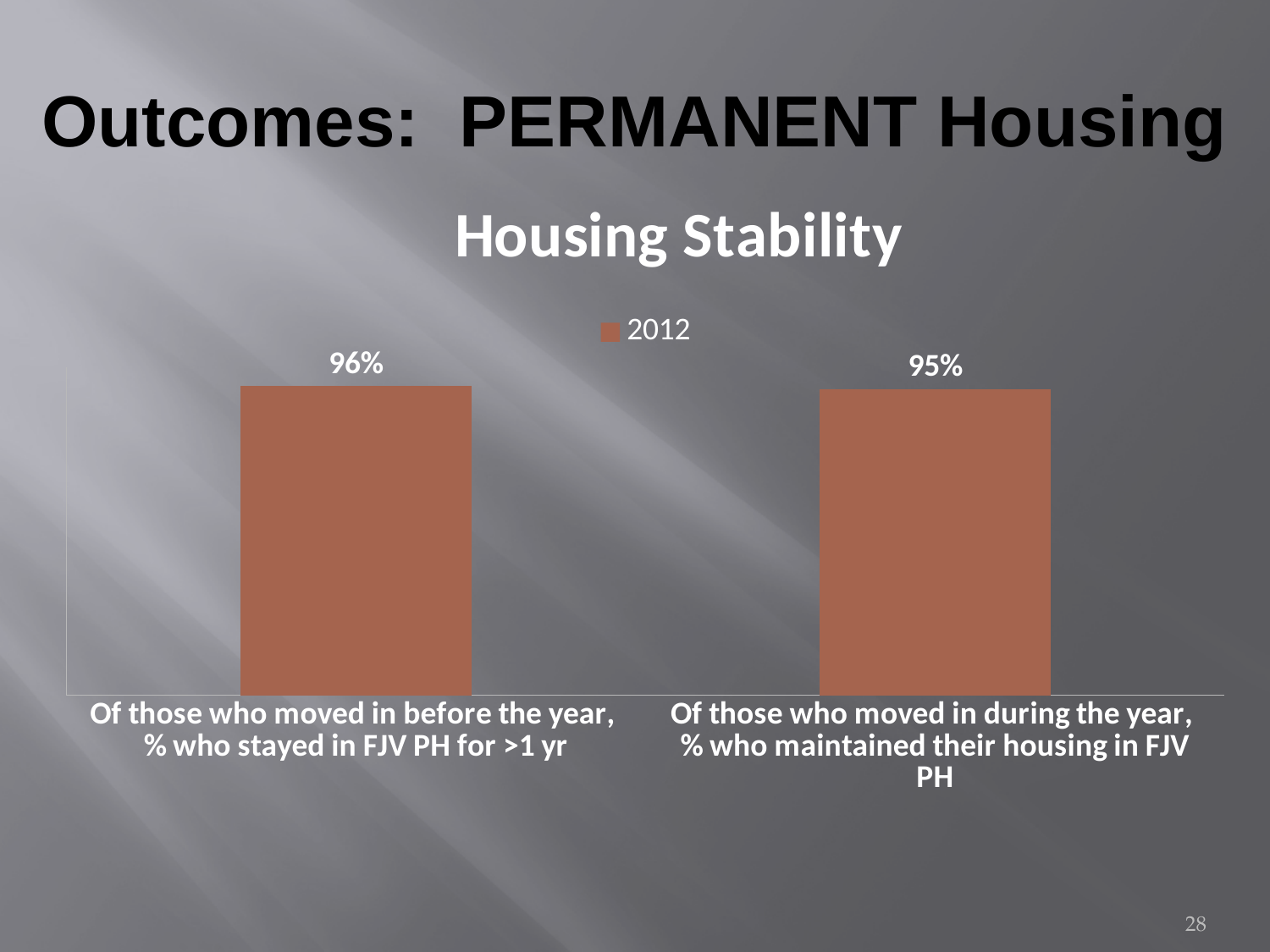

# Outcomes:  PERMANENT Housing

### Chart: Housing Stability

| Category | 2012 |
|---|---|
| Of those who moved in before the year,
% who stayed in FJV PH for >1 yr | 0.9600000000000006 |
| Of those who moved in during the year,
% who maintained their housing in FJV PH | 0.9500000000000006 |
28